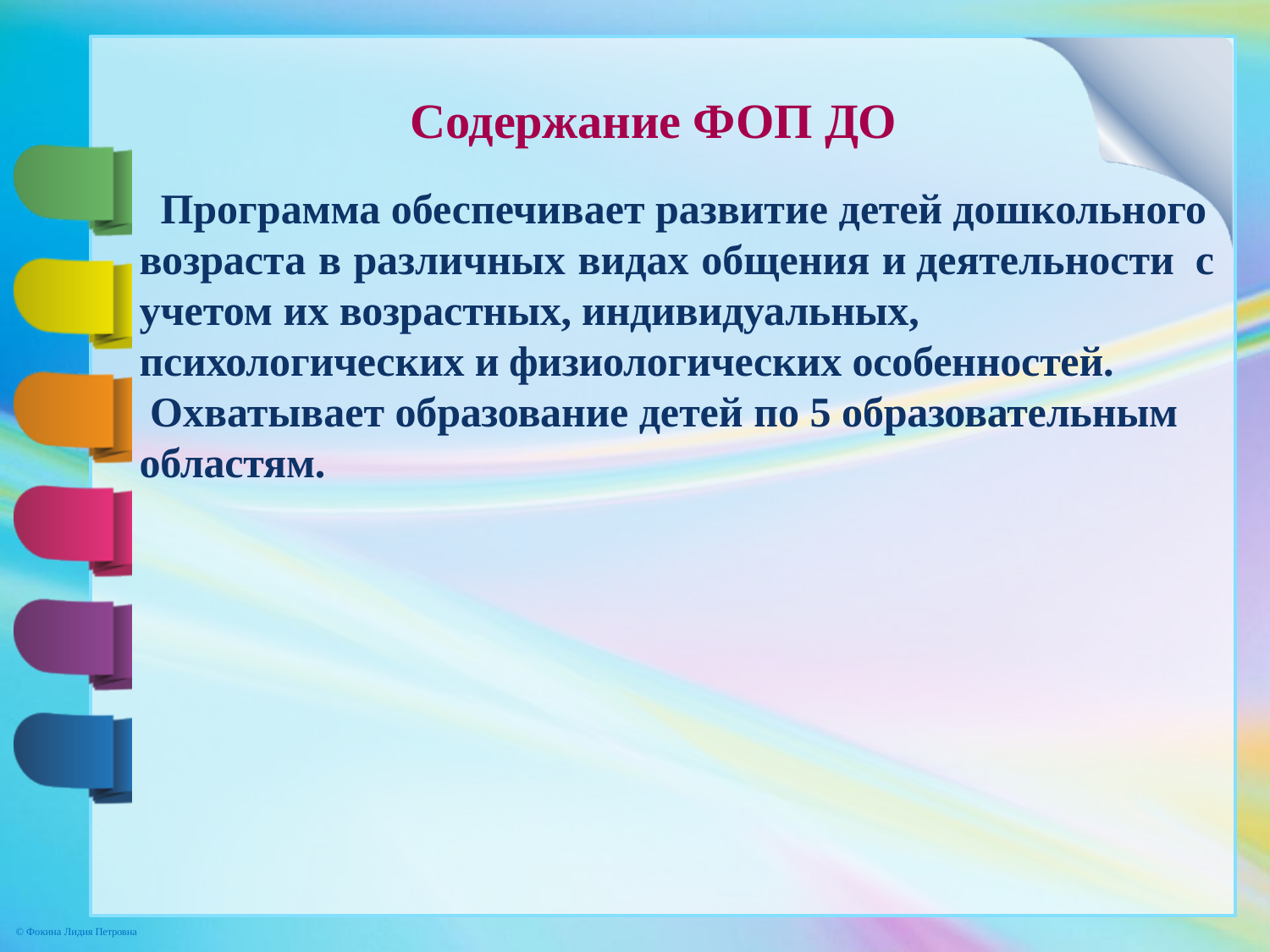

# Содержание ФОП ДО
  Программа обеспечивает развитие детей дошкольного возраста в различных видах общения и деятельности  с учетом их возрастных, индивидуальных, психологических и физиологических особенностей.
Охватывает образование детей по 5 образовательным областям.
© Фокина Лидия Петровна